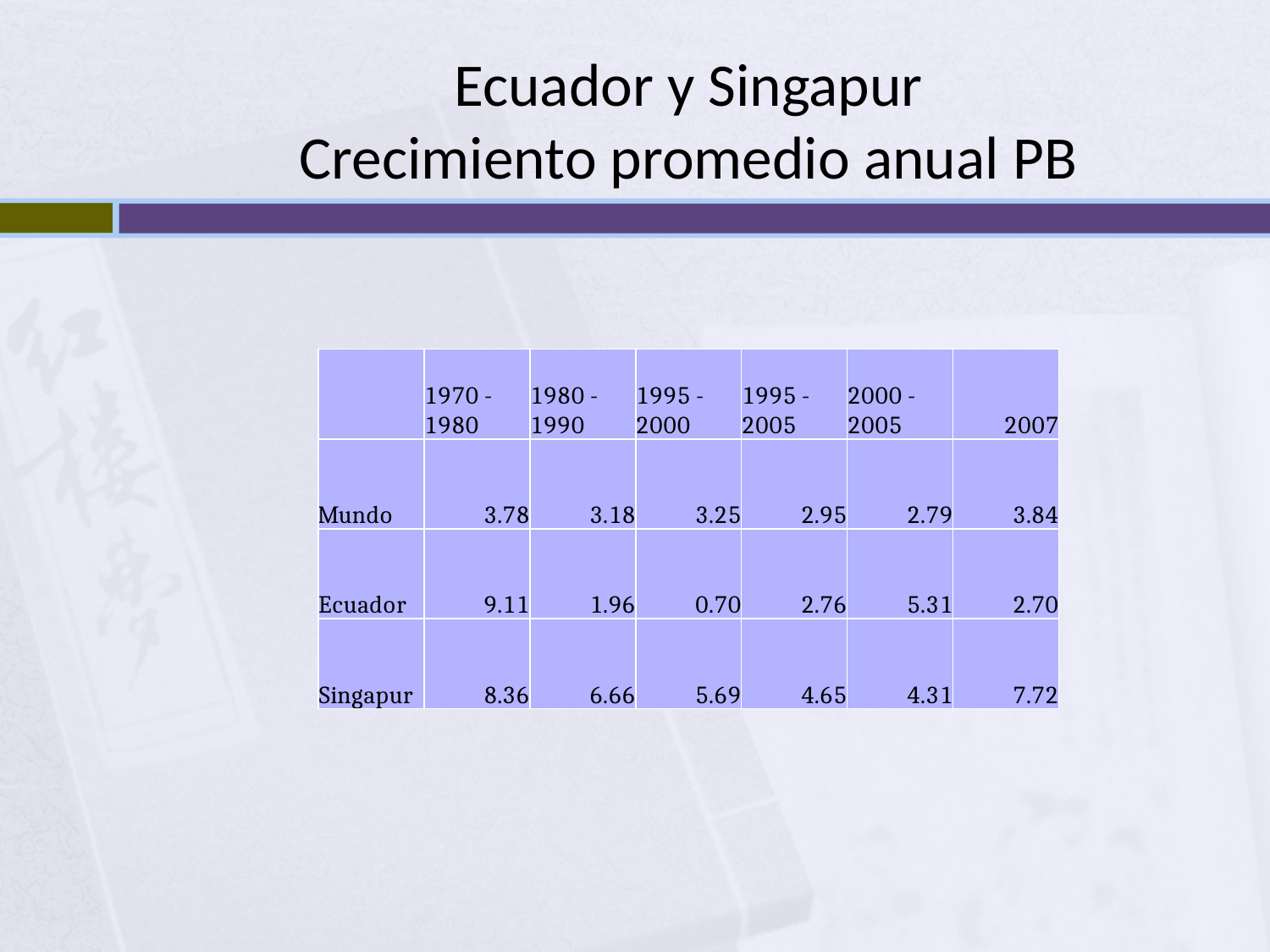

# Ecuador y Singapur Crecimiento promedio anual PB
|  | 1970 - 1980 | 1980 - 1990 | 1995 - 2000 | 1995 - 2005 | 2000 - 2005 | 2007 |
| --- | --- | --- | --- | --- | --- | --- |
| Mundo | 3.78 | 3.18 | 3.25 | 2.95 | 2.79 | 3.84 |
| Ecuador | 9.11 | 1.96 | 0.70 | 2.76 | 5.31 | 2.70 |
| Singapur | 8.36 | 6.66 | 5.69 | 4.65 | 4.31 | 7.72 |